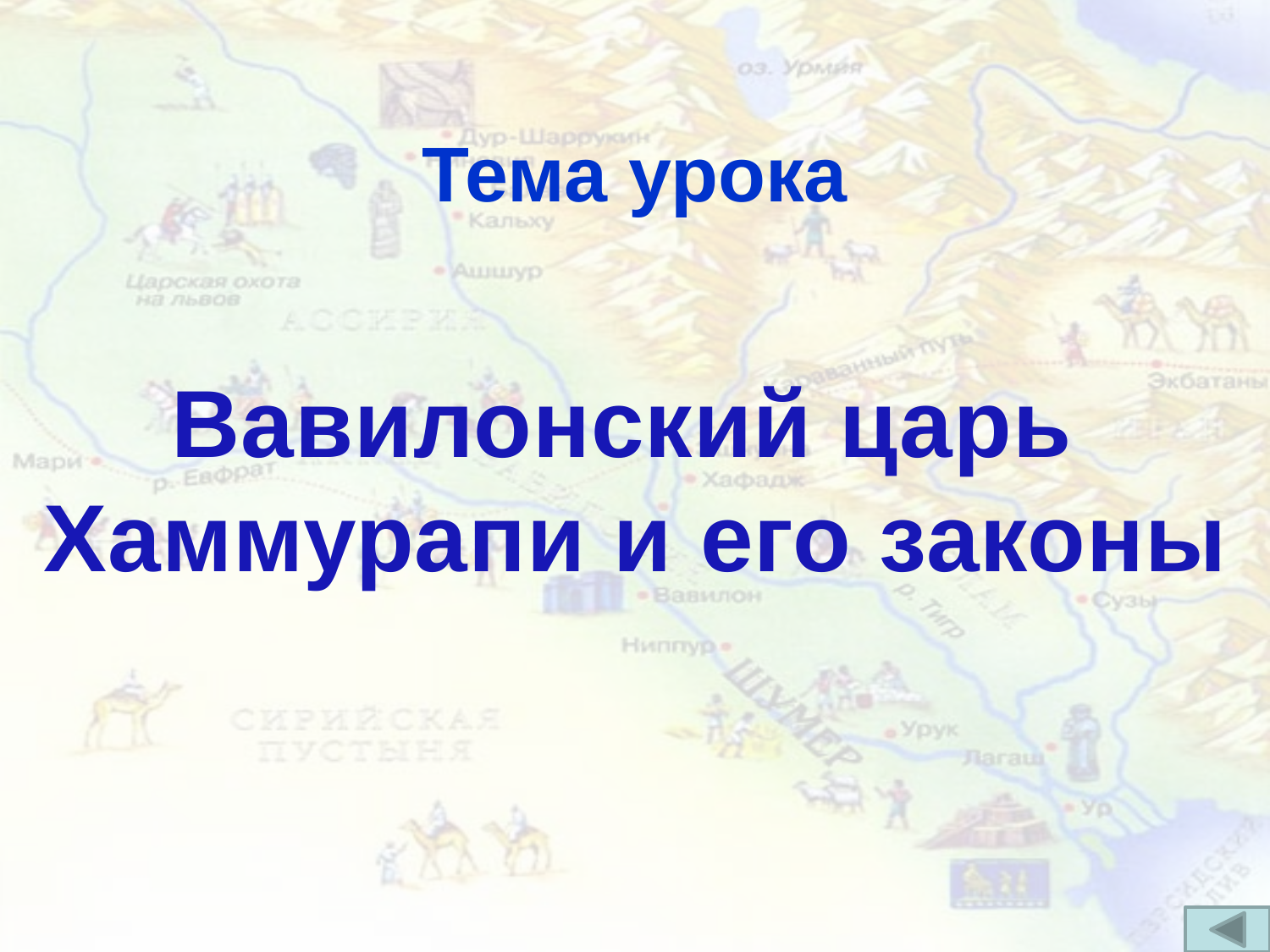

# Тема урока
Вавилонский царь
Хаммурапи и его законы